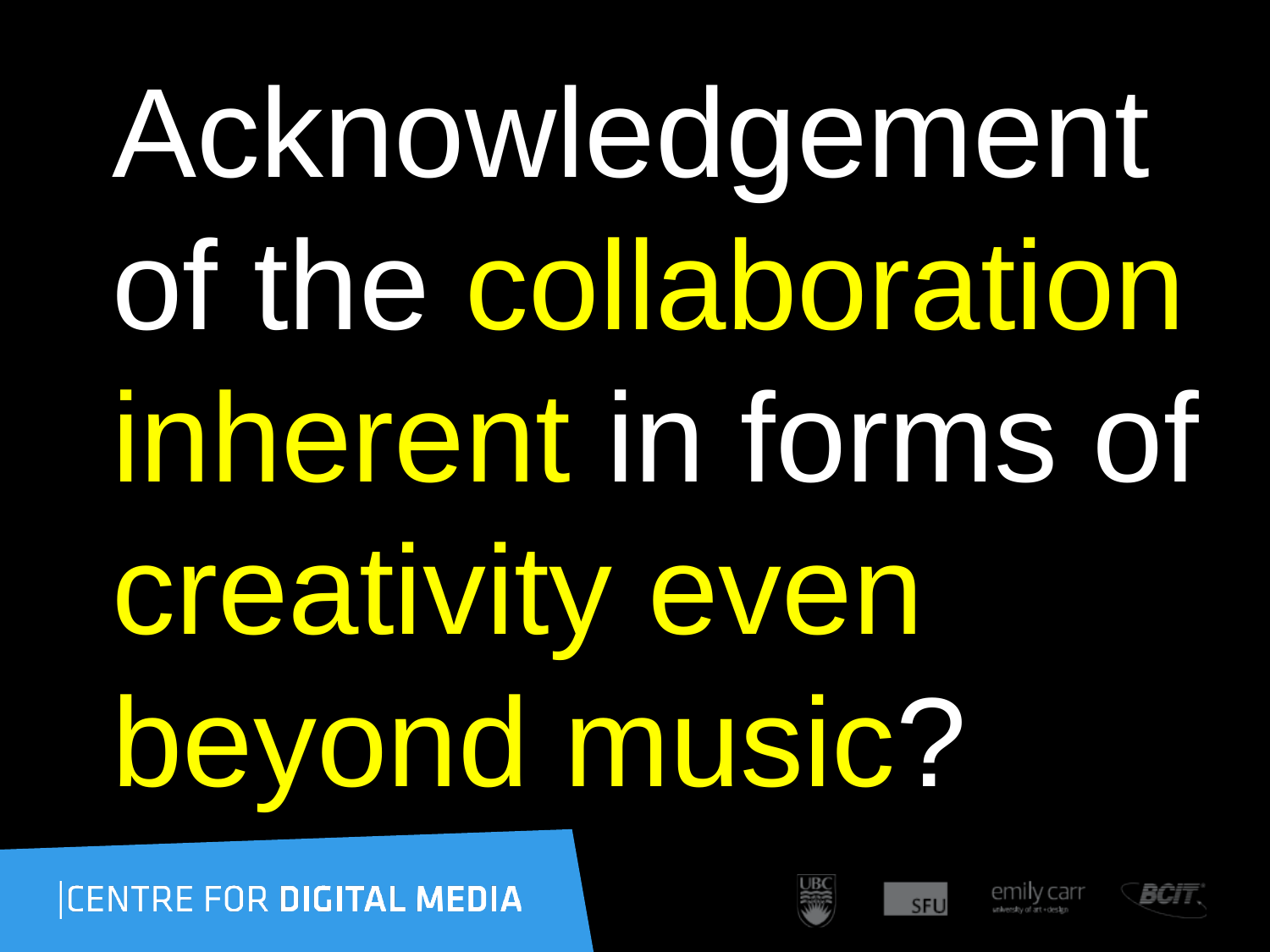

Acknowledgement of the collaboration inherent in forms of creativity even beyond music?